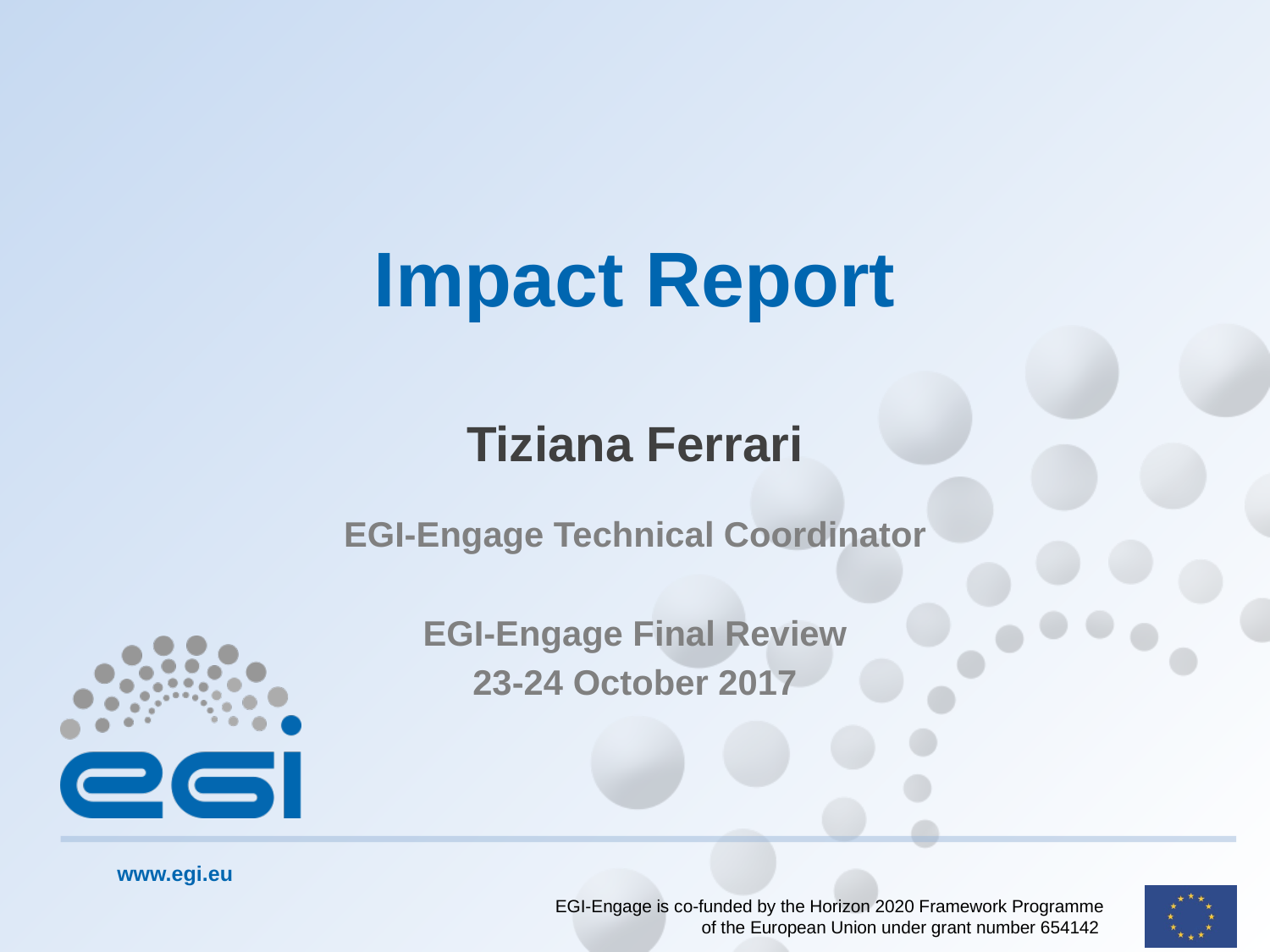

# Impact Report
Tiziana Ferrari
EGI-Engage Technical Coordinator

EGI-Engage Final Review
23-24 October 2017